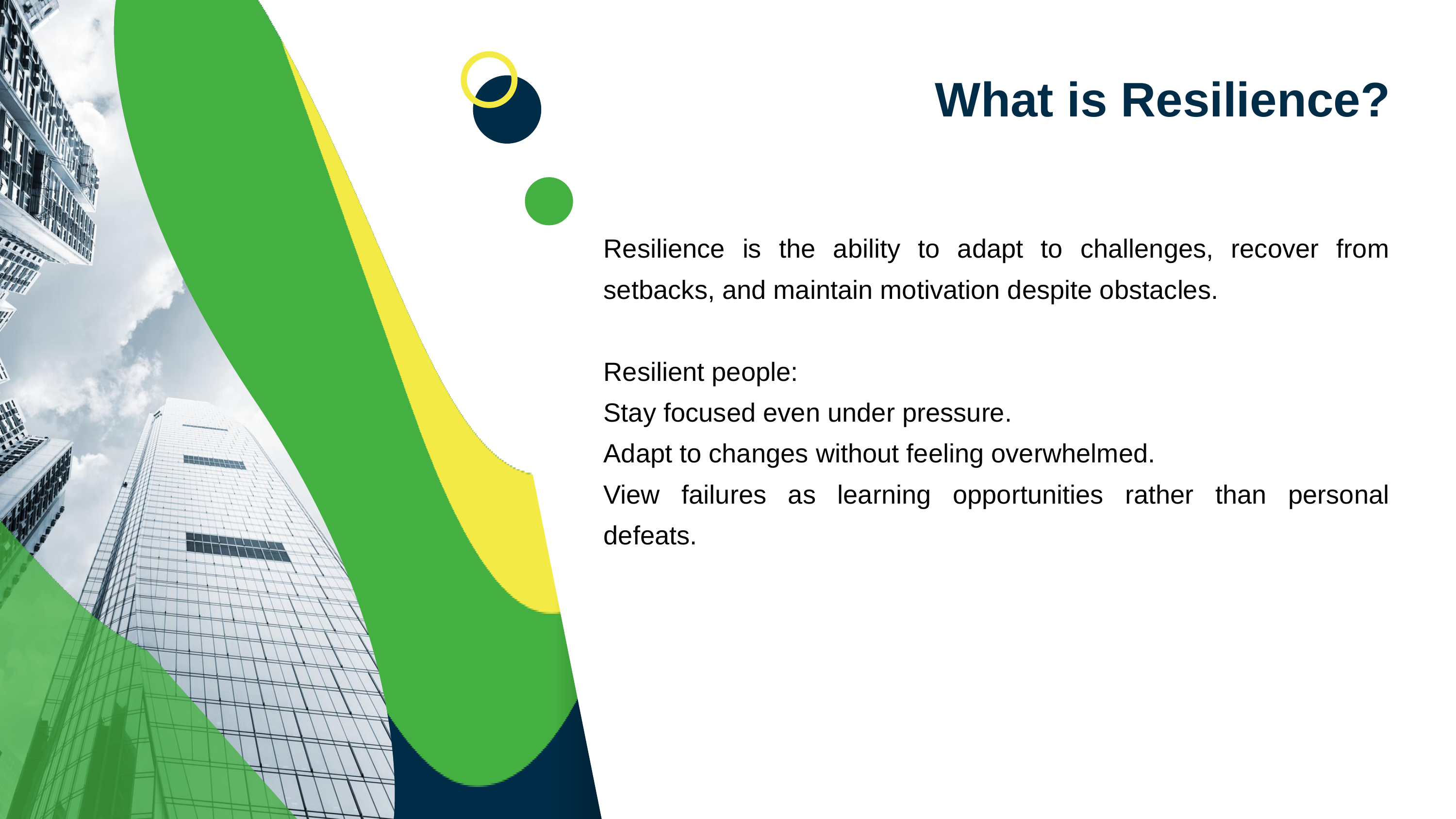

What is Resilience?

Resilience is the ability to adapt to challenges, recover from setbacks, and maintain motivation despite obstacles.

Resilient people:
Stay focused even under pressure.
Adapt to changes without feeling overwhelmed.
View failures as learning opportunities rather than personal defeats.